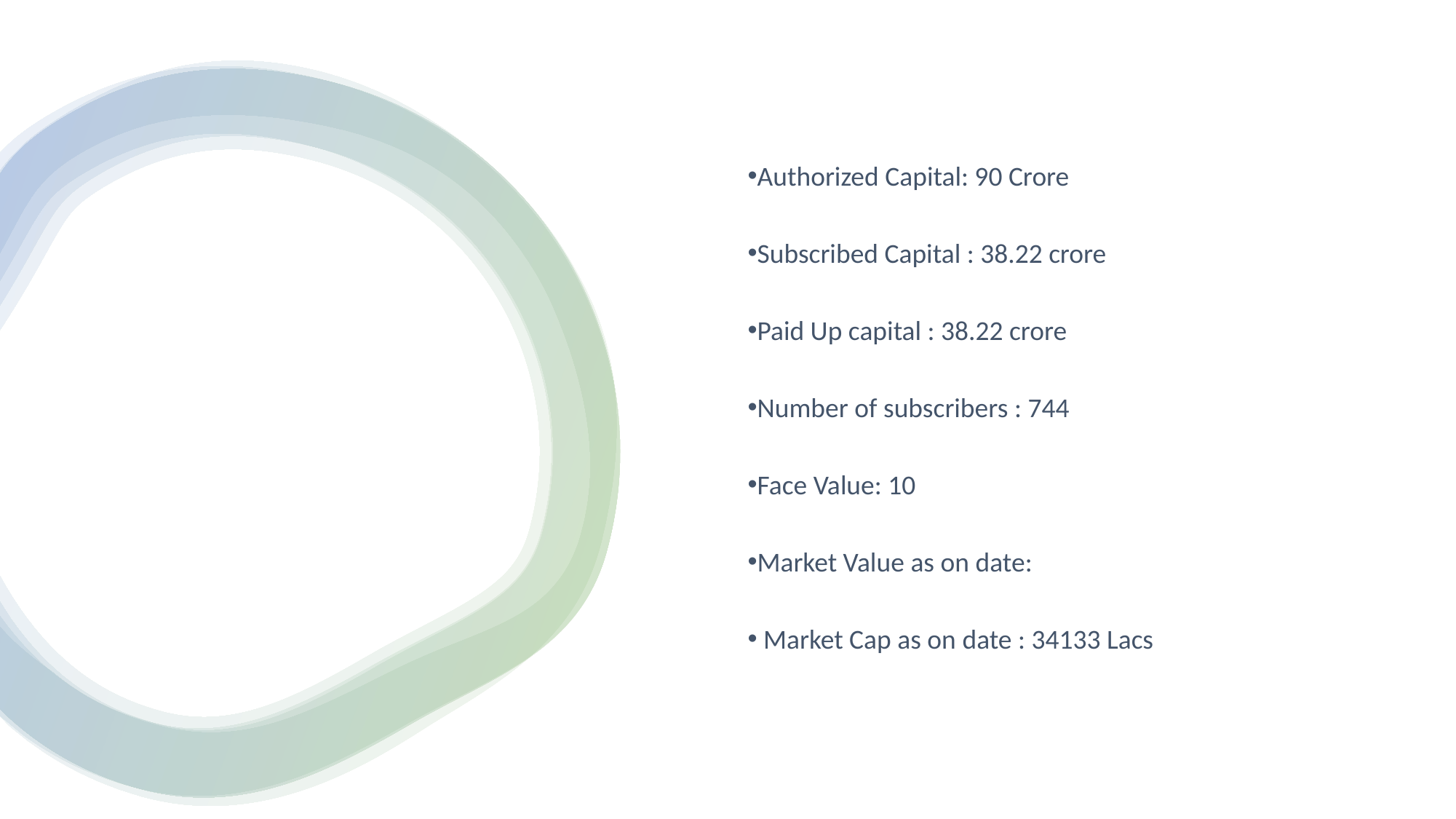

Authorized Capital: 90 Crore

Subscribed Capital : 38.22 crore

Paid Up capital : 38.22 crore

Number of subscribers : 744

Face Value: 10

Market Value as on date:

 Market Cap as on date : 34133 Lacs